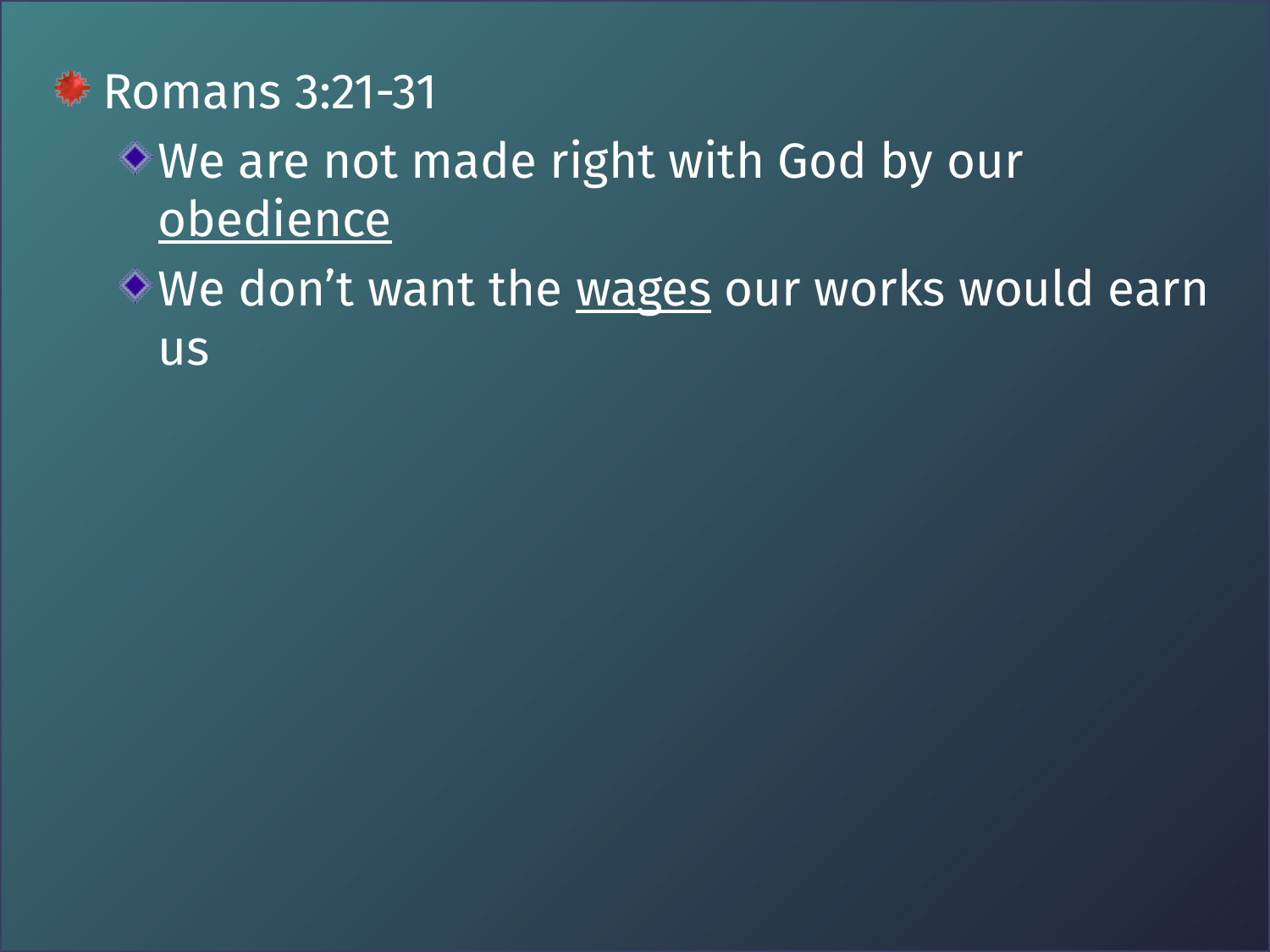

Romans 3:21-31
We are not made right with God by our obedience
We don’t want the wages our works would earn us